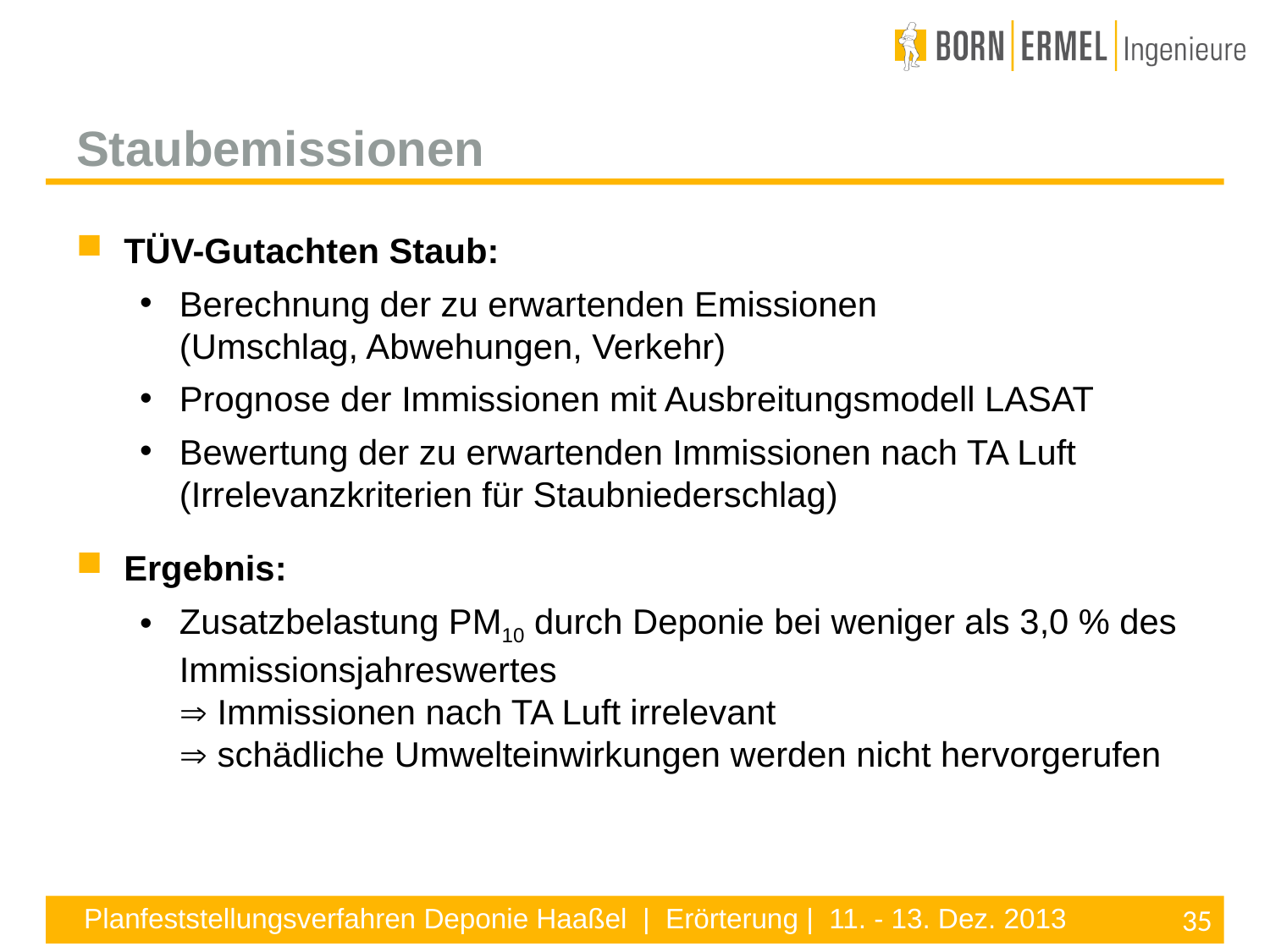

Staubemissionen
TÜV-Gutachten Staub:
Berechnung der zu erwartenden Emissionen
(Umschlag, Abwehungen, Verkehr)
Prognose der Immissionen mit Ausbreitungsmodell LASAT
Bewertung der zu erwartenden Immissionen nach TA Luft
(Irrelevanzkriterien für Staubniederschlag)
Ergebnis:
Zusatzbelastung PM10 durch Deponie bei weniger als 3,0 % des Immissionsjahreswertes
⇒ Immissionen nach TA Luft irrelevant
⇒ schädliche Umwelteinwirkungen werden nicht hervorgerufen